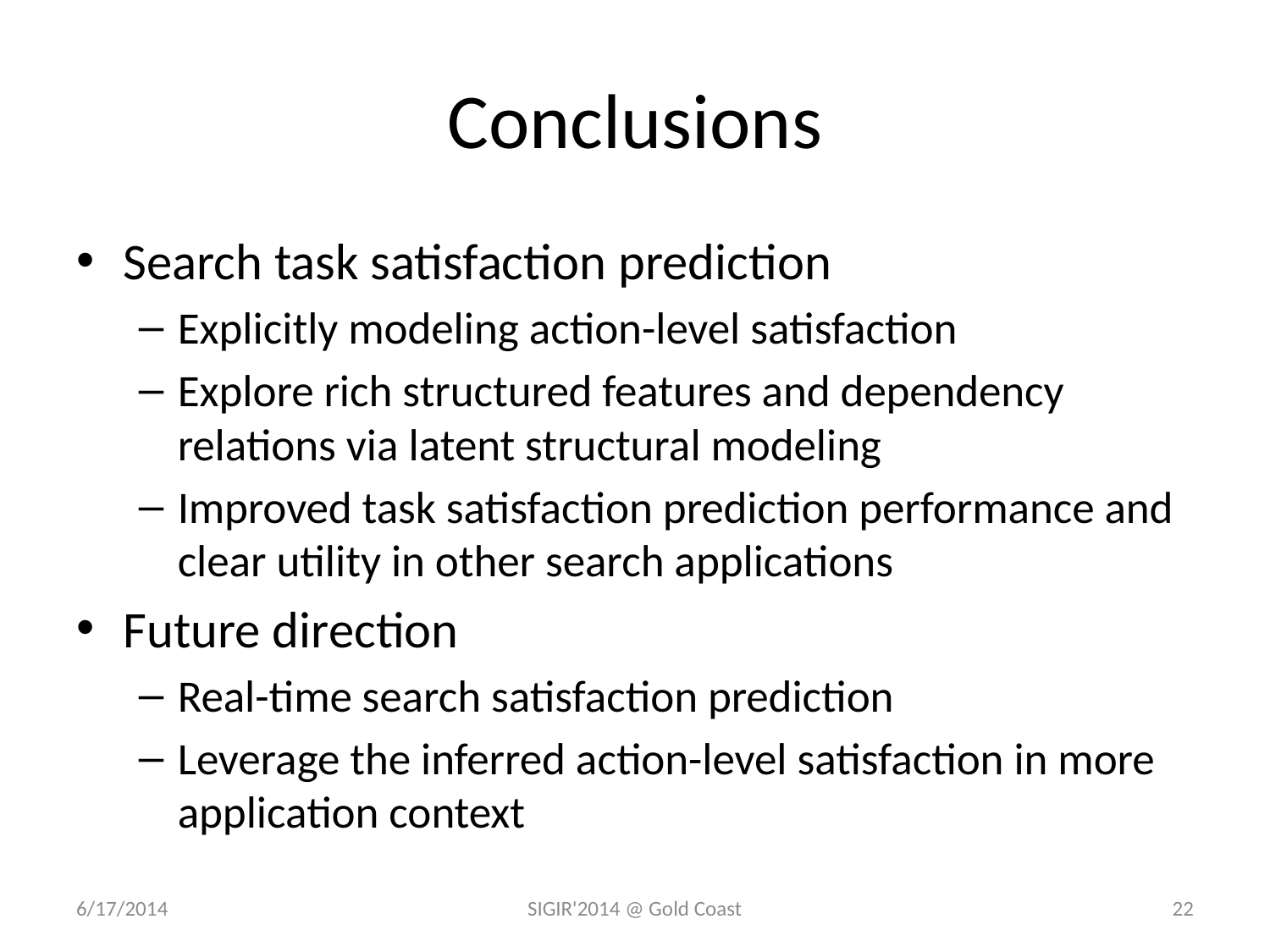

# Conclusions
Search task satisfaction prediction
Explicitly modeling action-level satisfaction
Explore rich structured features and dependency relations via latent structural modeling
Improved task satisfaction prediction performance and clear utility in other search applications
Future direction
Real-time search satisfaction prediction
Leverage the inferred action-level satisfaction in more application context
6/17/2014
SIGIR'2014 @ Gold Coast
22